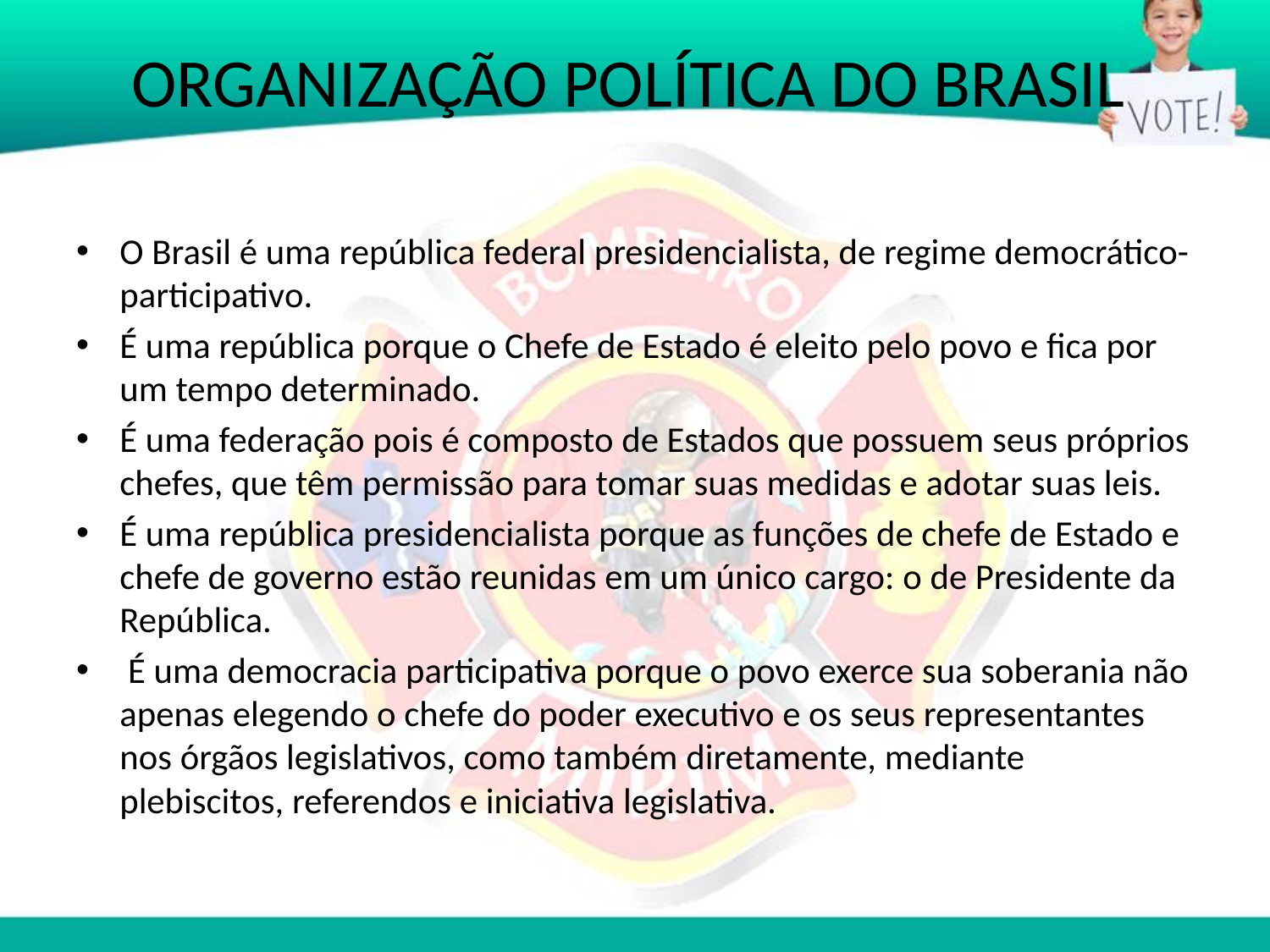

# ORGANIZAÇÃO POLÍTICA DO BRASIL
O Brasil é uma república federal presidencialista, de regime democrático-participativo.
É uma república porque o Chefe de Estado é eleito pelo povo e fica por um tempo determinado.
É uma federação pois é composto de Estados que possuem seus próprios chefes, que têm permissão para tomar suas medidas e adotar suas leis.
É uma república presidencialista porque as funções de chefe de Estado e chefe de governo estão reunidas em um único cargo: o de Presidente da República.
 É uma democracia participativa porque o povo exerce sua soberania não apenas elegendo o chefe do poder executivo e os seus representantes nos órgãos legislativos, como também diretamente, mediante plebiscitos, referendos e iniciativa legislativa.